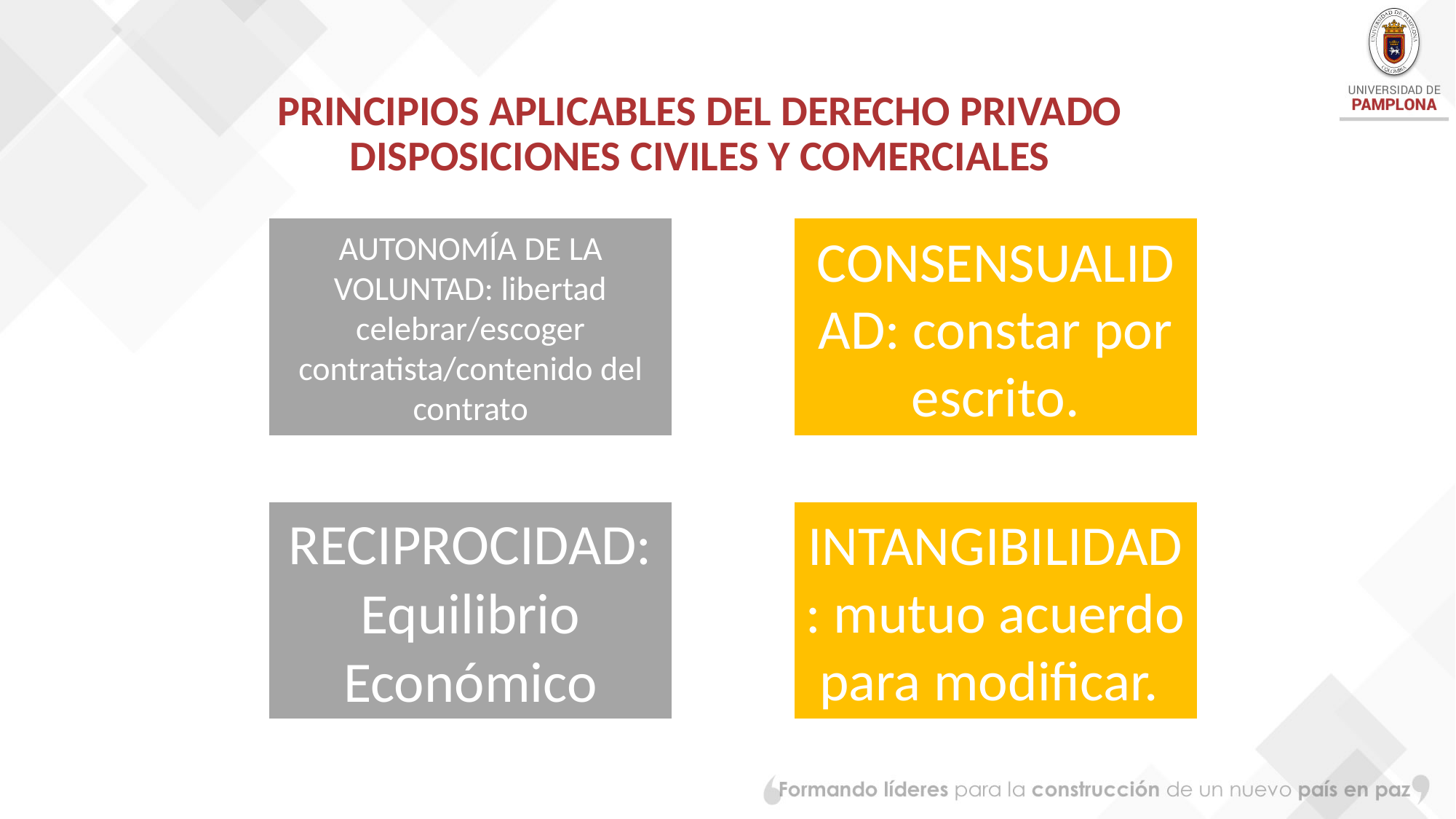

# PRINCIPIOS APLICABLES DEL DERECHO PRIVADO DISPOSICIONES CIVILES Y COMERCIALES
AUTONOMÍA DE LA VOLUNTAD: libertad celebrar/escoger contratista/contenido del contrato
CONSENSUALIDAD: constar por escrito.
RECIPROCIDAD: Equilibrio Económico
INTANGIBILIDAD: mutuo acuerdo para modificar.